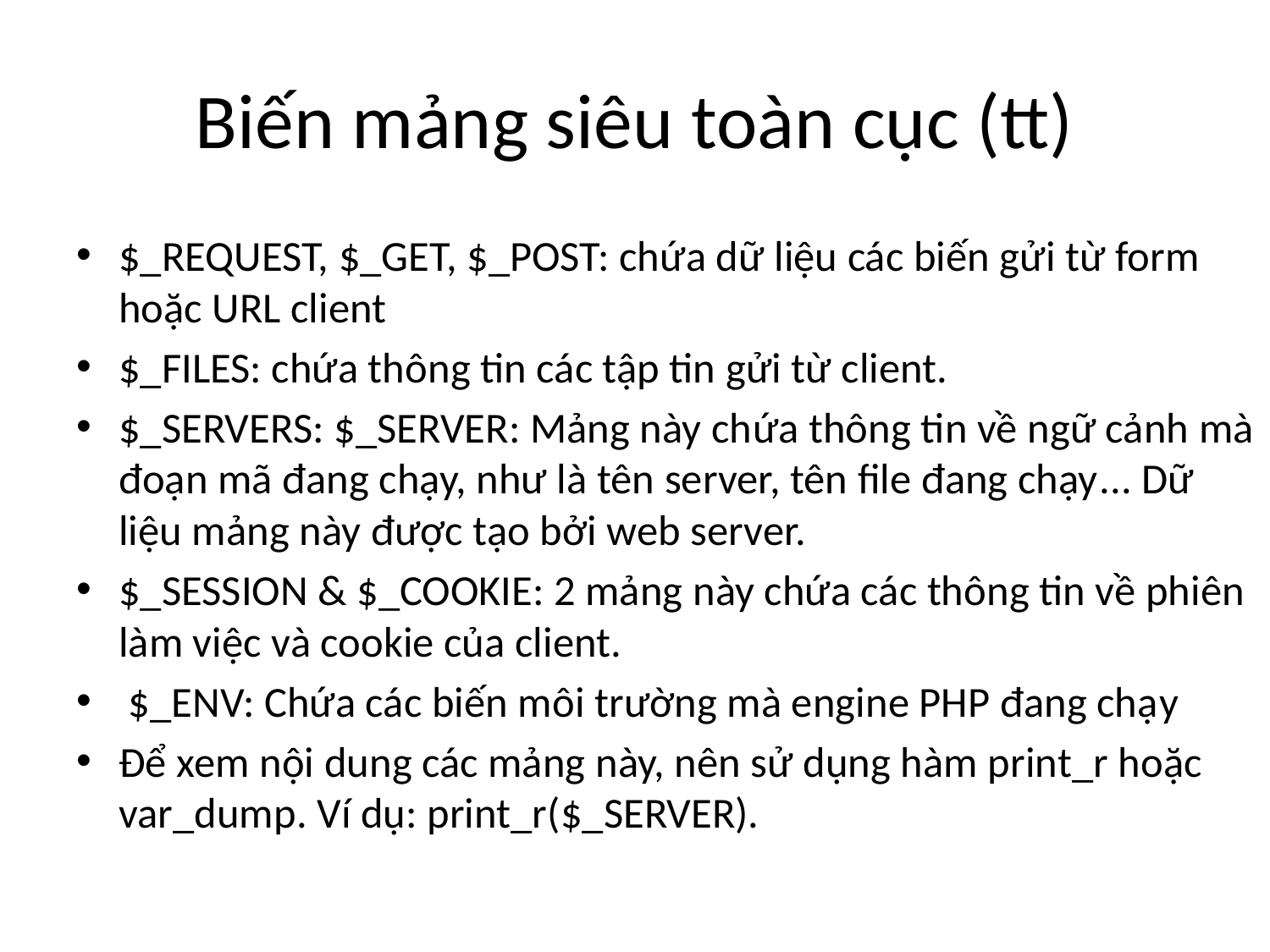

# Biến mảng siêu toàn cục (tt)
$_REQUEST, $_GET, $_POST: chứa dữ liệu các biến gửi từ form hoặc URL client
$_FILES: chứa thông tin các tập tin gửi từ client.
$_SERVERS: $_SERVER: Mảng này chứa thông tin về ngữ cảnh mà đoạn mã đang chạy, như là tên server, tên file đang chạy... Dữ liệu mảng này được tạo bởi web server.
$_SESSION & $_COOKIE: 2 mảng này chứa các thông tin về phiên làm việc và cookie của client.
 $_ENV: Chứa các biến môi trường mà engine PHP đang chạy
Để xem nội dung các mảng này, nên sử dụng hàm print_r hoặc var_dump. Ví dụ: print_r($_SERVER).